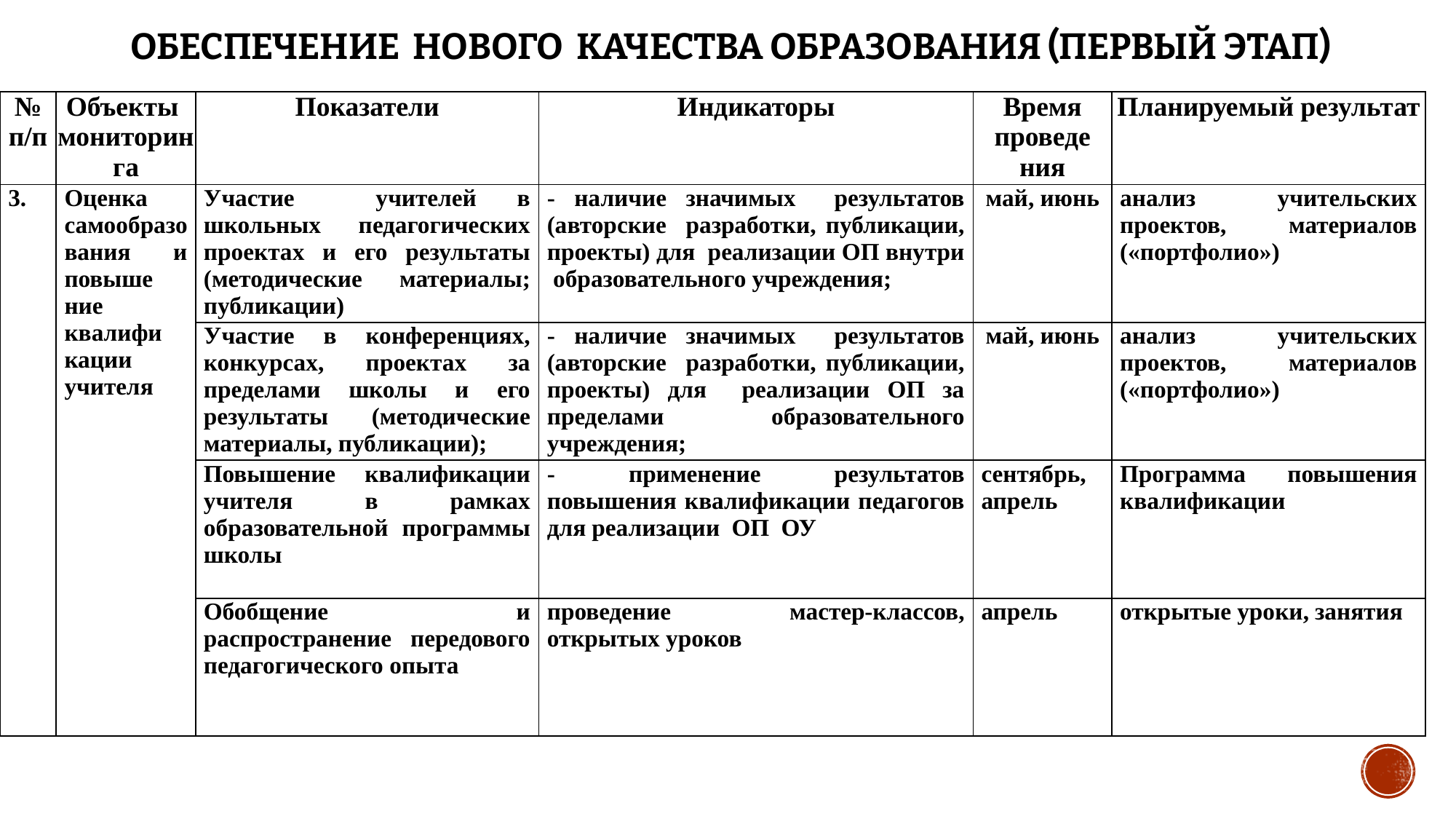

# Обеспечение  нового  качества образования (первый этап)
| № п/п | Объекты мониторинга | Показатели | Индикаторы | Время проведе ния | Планируемый результат |
| --- | --- | --- | --- | --- | --- |
| 3. | Оценка самообразования и повыше ние квалифи кации учителя | Участие учителей в школьных педагогических проектах и его результаты (методические материалы; публикации) | - наличие значимых результатов (авторские разработки, публикации, проекты) для реализации ОП внутри образовательного учреждения; | май, июнь | анализ учительских проектов, материалов («портфолио») |
|  |  | Участие в конференциях, конкурсах, проектах за пределами школы и его результаты (методические материалы, публикации); | - наличие значимых результатов (авторские разработки, публикации, проекты) для реализации ОП за пределами образовательного учреждения; | май, июнь | анализ учительских проектов, материалов («портфолио») |
|  |  | Повышение квалификации учителя в рамках образовательной программы школы | - применение результатов повышения квалификации педагогов для реализации ОП ОУ | сентябрь, апрель | Программа повышения квалификации |
|  |  | Обобщение и распространение передового педагогического опыта | проведение мастер-классов, открытых уроков | апрель | открытые уроки, занятия |